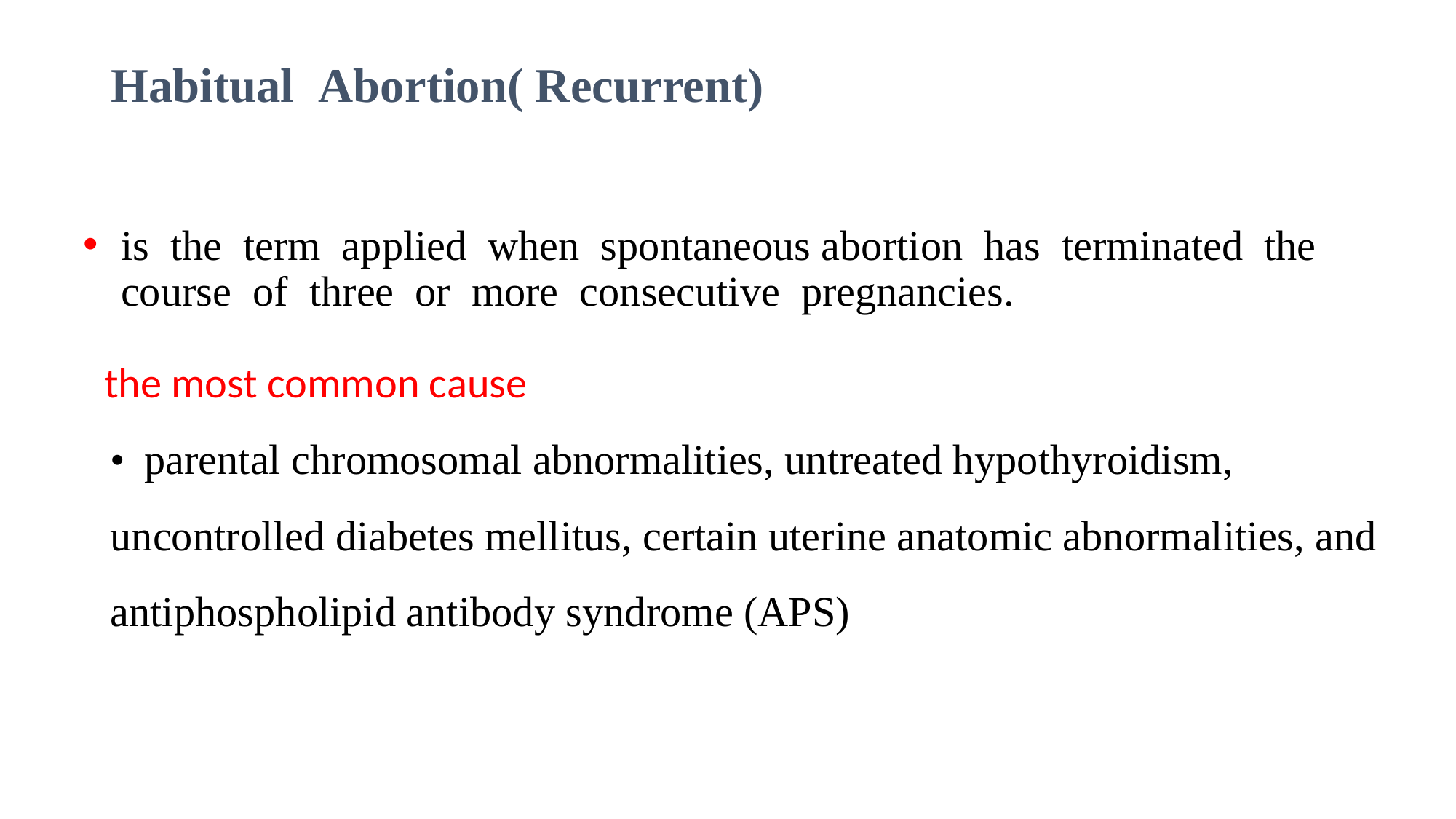

# Habitual  Abortion( Recurrent)
 is  the  term  applied  when  spontaneous abortion  has  terminated  the  course  of  three  or  more  consecutive  pregnancies.
  the most common cause 
•  parental chromosomal abnormalities, untreated hypothyroidism, uncontrolled diabetes mellitus, certain uterine anatomic abnormalities, and antiphospholipid antibody syndrome (APS)